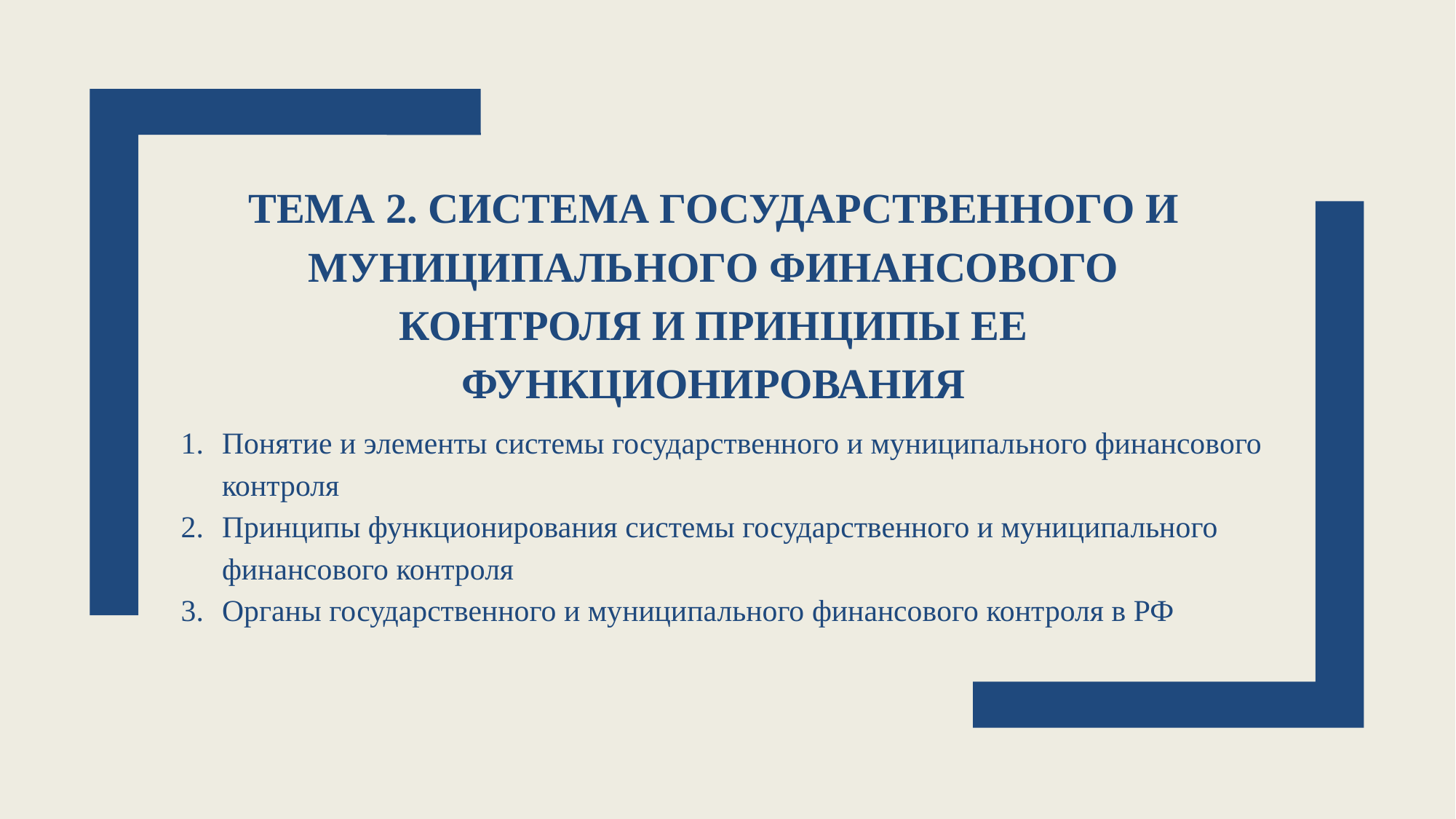

# Тема 2. Система государственного и муниципального финансового контроля и принципы ее функционирования
Понятие и элементы системы государственного и муниципального финансового контроля
Принципы функционирования системы государственного и муниципального финансового контроля
Органы государственного и муниципального финансового контроля в РФ